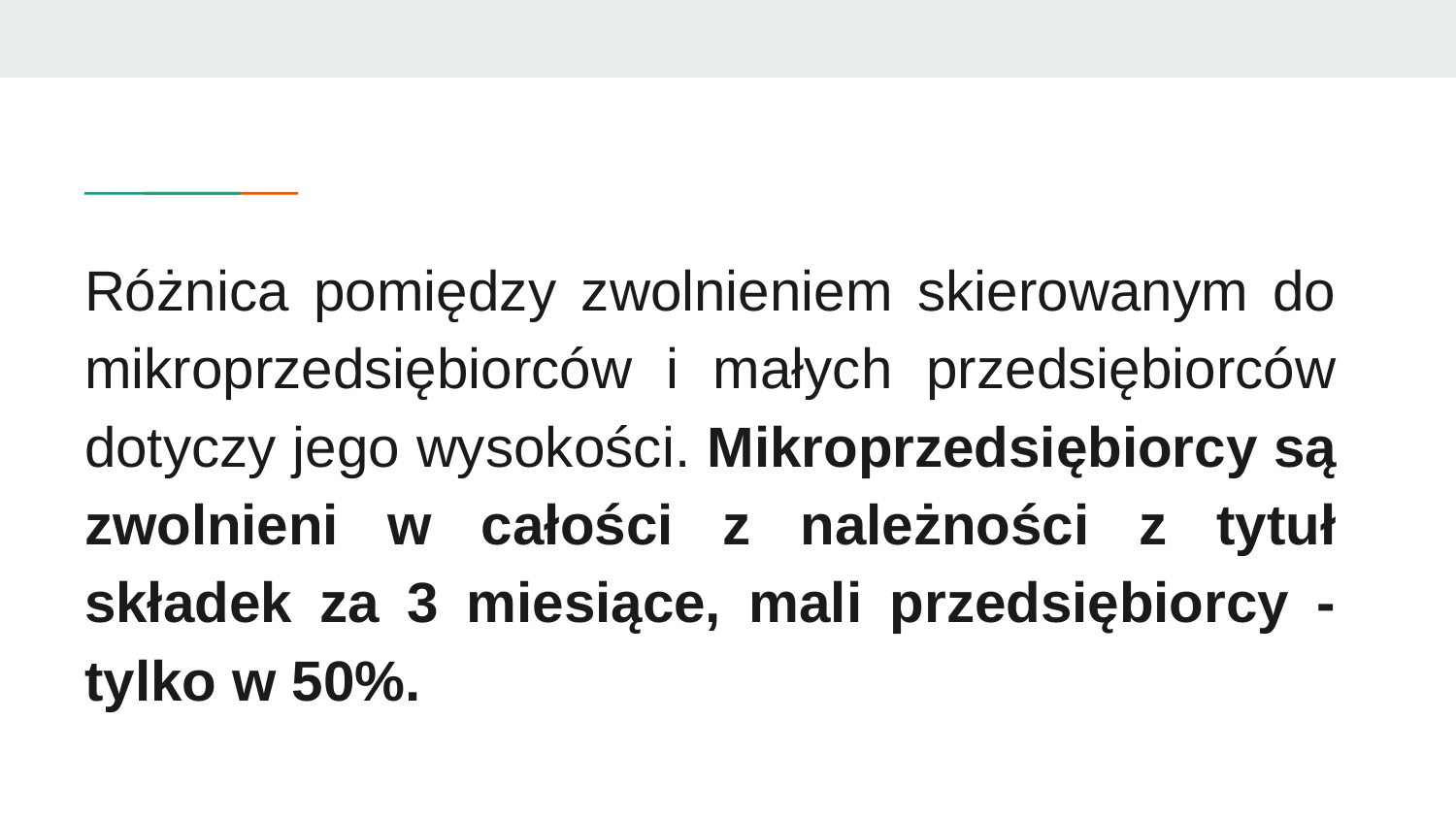

Różnica pomiędzy zwolnieniem skierowanym do mikroprzedsiębiorców i małych przedsiębiorców dotyczy jego wysokości. Mikroprzedsiębiorcy są zwolnieni w całości z należności z tytuł składek za 3 miesiące, mali przedsiębiorcy - tylko w 50%.